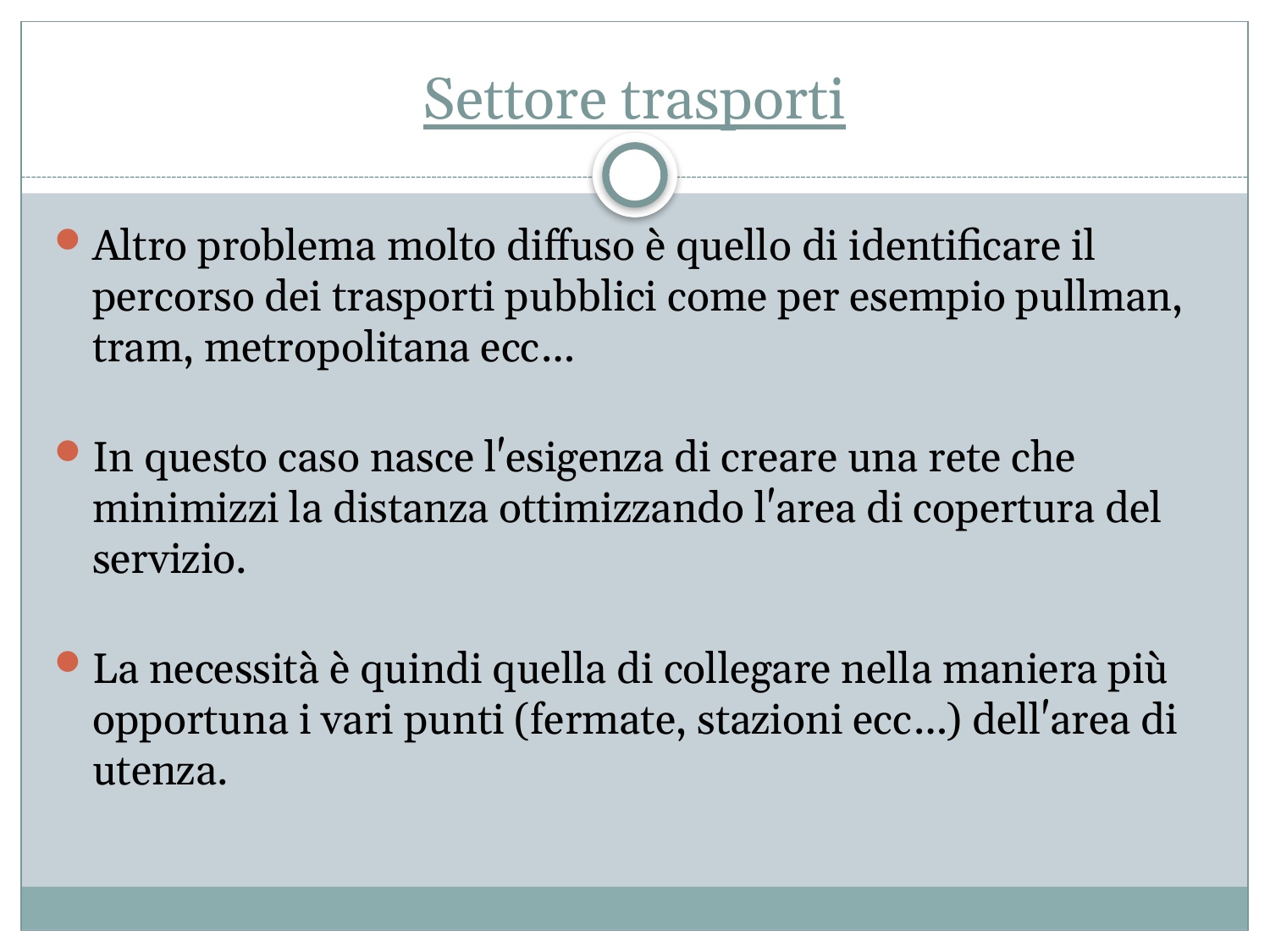

# Settore trasporti
Altro problema molto diffuso è quello di identificare il percorso dei trasporti pubblici come per esempio pullman, tram, metropolitana ecc…
In questo caso nasce l'esigenza di creare una rete che minimizzi la distanza ottimizzando l'area di copertura del servizio.
La necessità è quindi quella di collegare nella maniera più opportuna i vari punti (fermate, stazioni ecc…) dell'area di utenza.